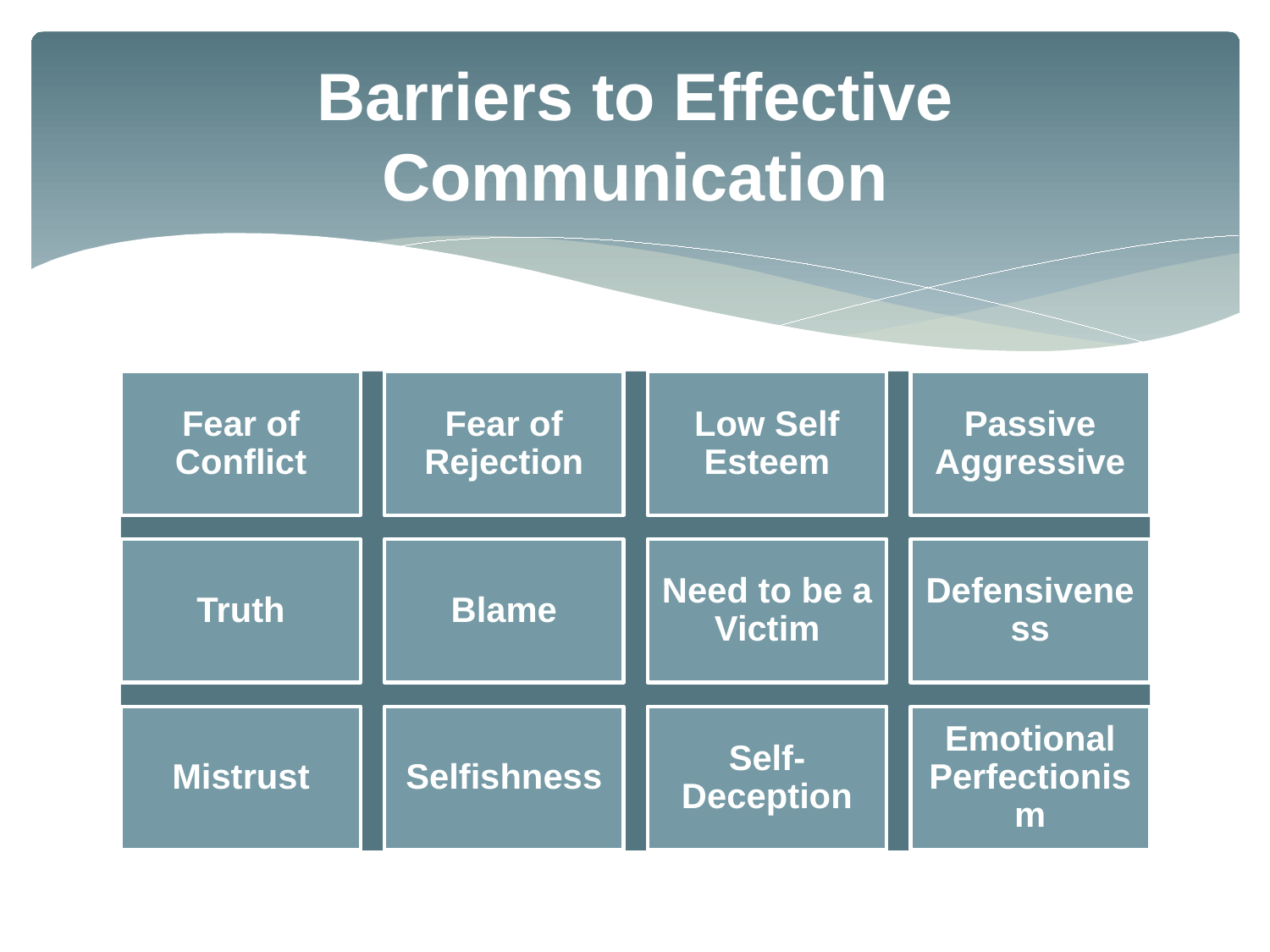

# Barriers to Effective Communication
Fear of Conflict
Fear of Rejection
Low Self Esteem
Passive Aggressive
Truth
Blame
Need to be a Victim
Defensiveness
Mistrust
Selfishness
Self-Deception
Emotional Perfectionism